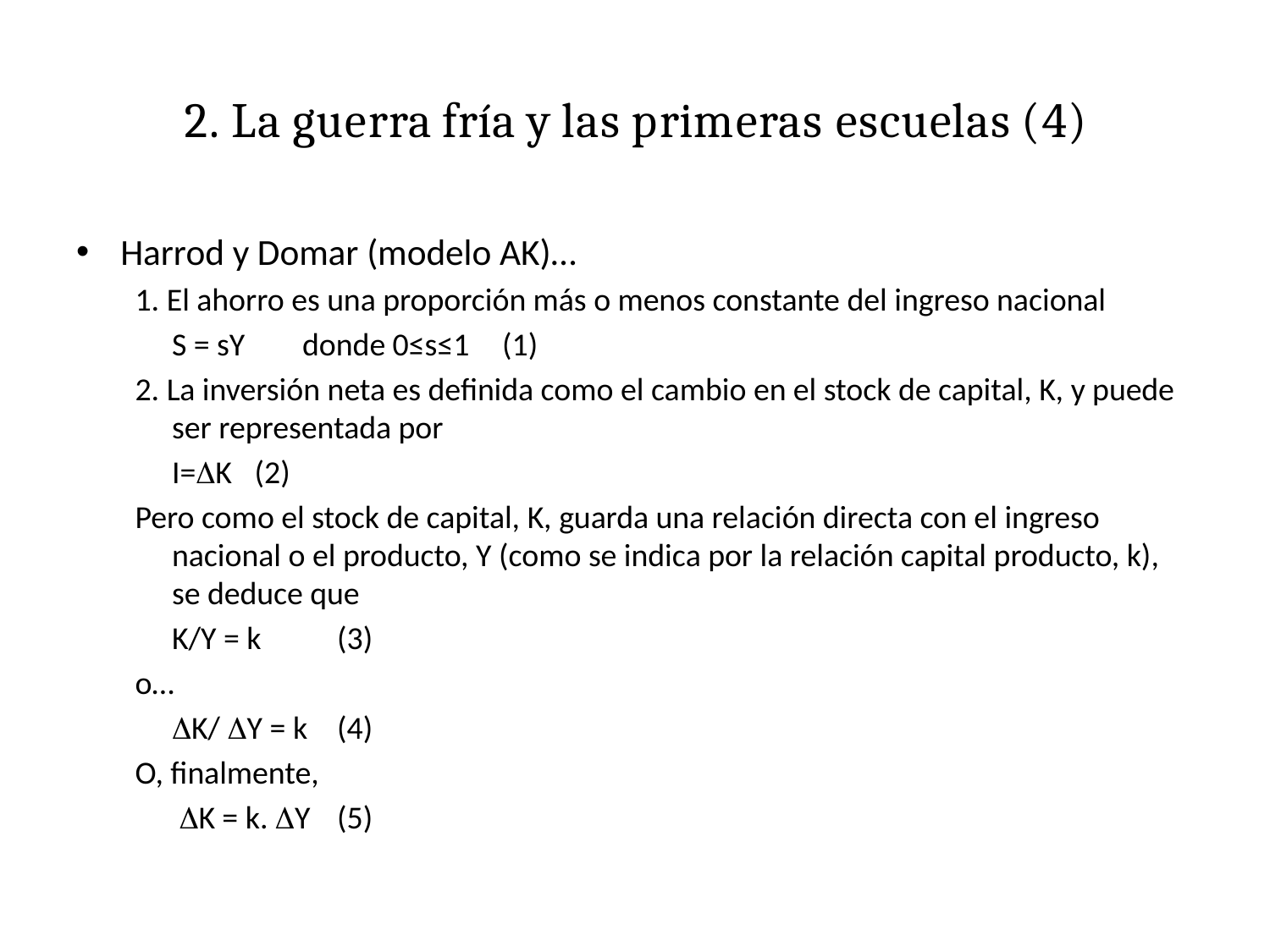

# 2. La guerra fría y las primeras escuelas (4)
Harrod y Domar (modelo AK)…
1. El ahorro es una proporción más o menos constante del ingreso nacional
					S = sY        donde 0≤s≤1		(1)
2. La inversión neta es definida como el cambio en el stock de capital, K, y puede ser representada por
					I=ΔK				(2)
Pero como el stock de capital, K, guarda una relación directa con el ingreso nacional o el producto, Y (como se indica por la relación capital producto, k), se deduce que
					K/Y = k				(3)
o…
					ΔK/ ΔY = k			(4)
O, finalmente,
					 ΔK = k. ΔY			(5)